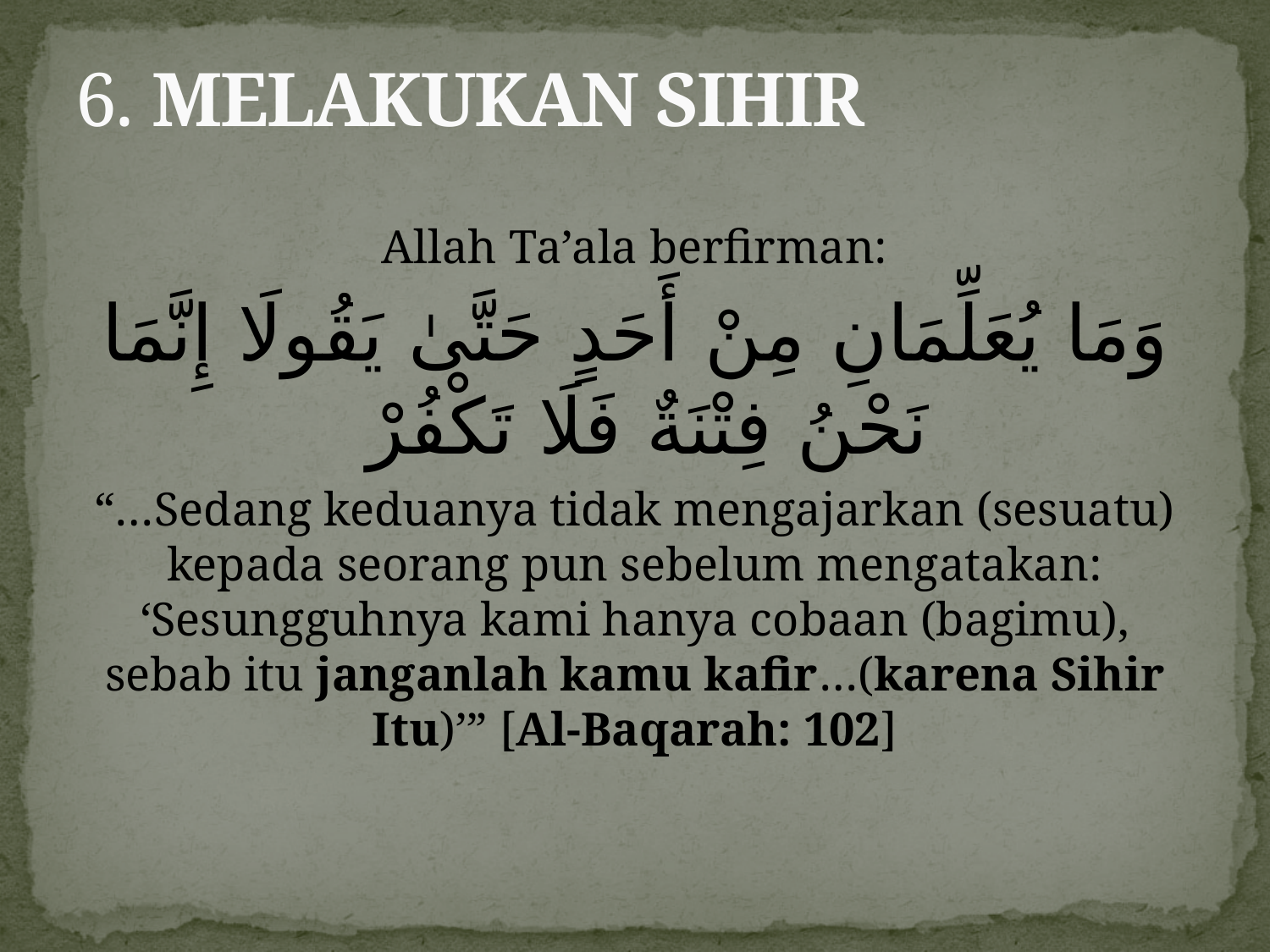

# 6. MELAKUKAN SIHIR
Allah Ta’ala berfirman:
وَمَا يُعَلِّمَانِ مِنْ أَحَدٍ حَتَّىٰ يَقُولَا إِنَّمَا نَحْنُ فِتْنَةٌ فَلَا تَكْفُرْ
“…Sedang keduanya tidak mengajarkan (sesuatu) kepada seorang pun sebelum mengatakan: ‘Sesungguhnya kami hanya cobaan (bagimu), sebab itu janganlah kamu kafir…(karena Sihir Itu)’” [Al-Baqarah: 102]